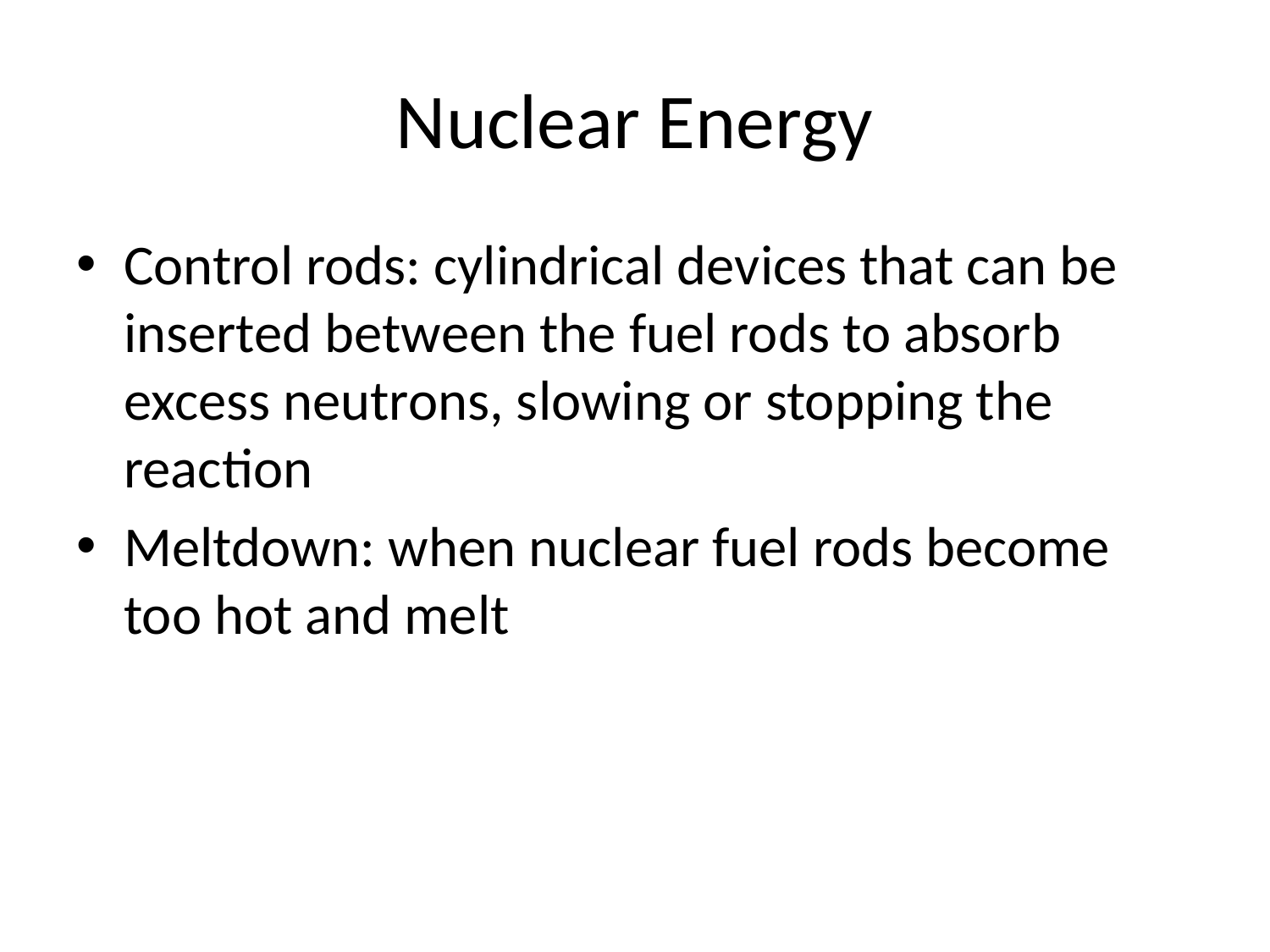

# Nuclear Energy
Control rods: cylindrical devices that can be inserted between the fuel rods to absorb excess neutrons, slowing or stopping the reaction
Meltdown: when nuclear fuel rods become too hot and melt